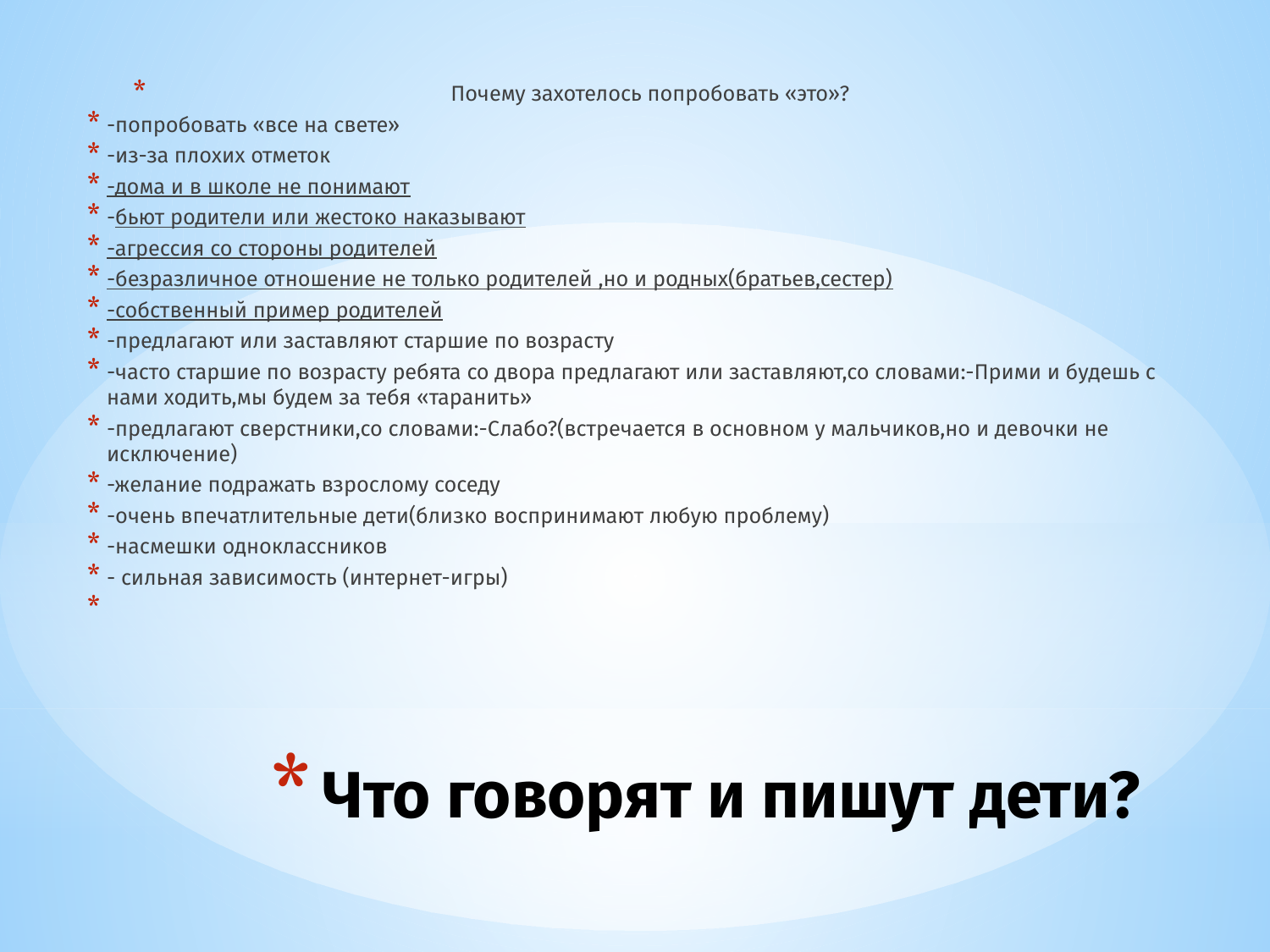

Почему захотелось попробовать «это»?
-попробовать «все на свете»
-из-за плохих отметок
-дома и в школе не понимают
-бьют родители или жестоко наказывают
-агрессия со стороны родителей
-безразличное отношение не только родителей ,но и родных(братьев,сестер)
-собственный пример родителей
-предлагают или заставляют старшие по возрасту
-часто старшие по возрасту ребята со двора предлагают или заставляют,со словами:-Прими и будешь с нами ходить,мы будем за тебя «таранить»
-предлагают сверстники,со словами:-Слабо?(встречается в основном у мальчиков,но и девочки не исключение)
-желание подражать взрослому соседу
-очень впечатлительные дети(близко воспринимают любую проблему)
-насмешки одноклассников
- сильная зависимость (интернет-игры)

# Что говорят и пишут дети?